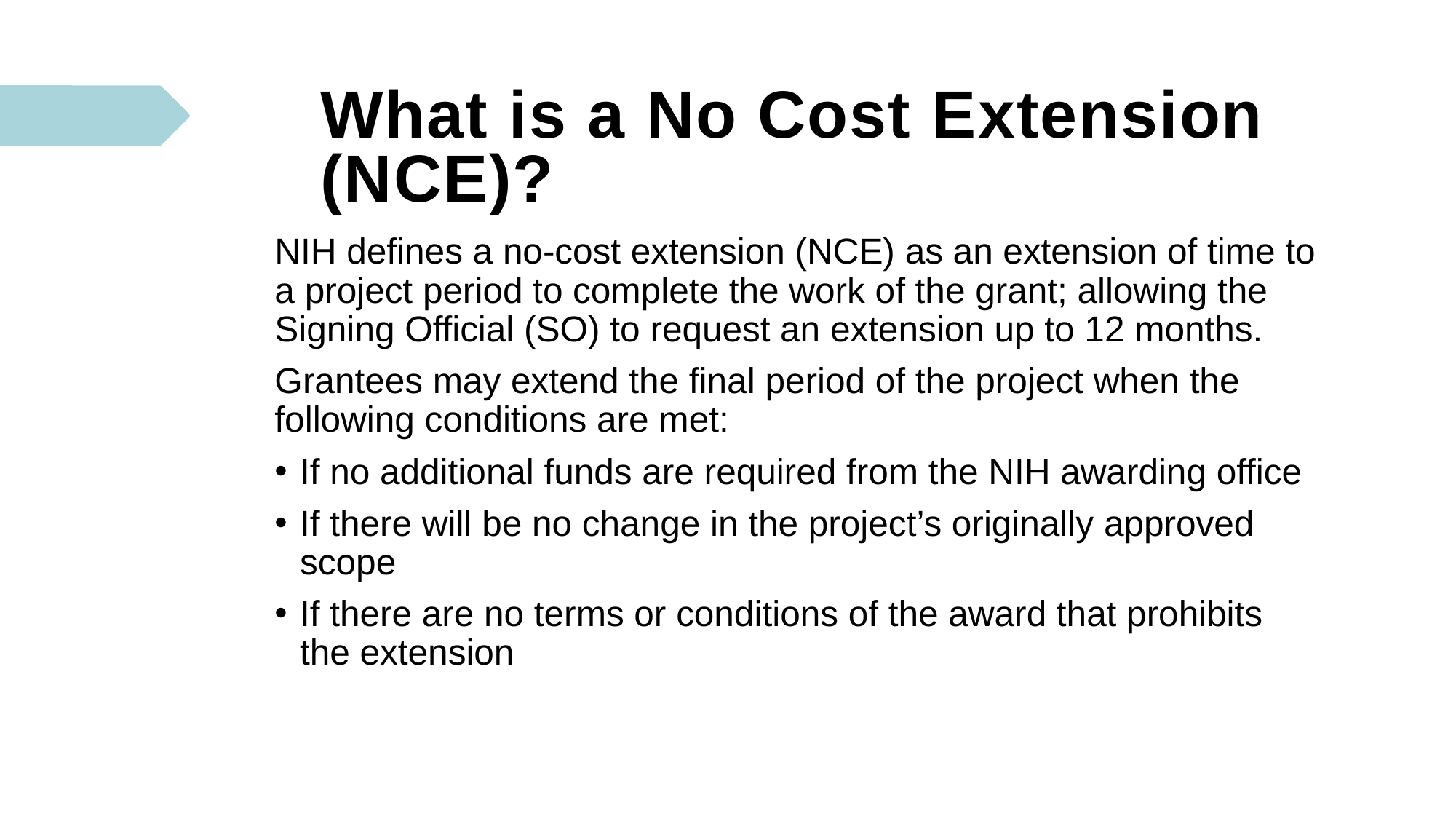

# What is a No Cost Extension (NCE)?
NIH defines a no-cost extension (NCE) as an extension of time to a project period to complete the work of the grant; allowing the Signing Official (SO) to request an extension up to 12 months.
Grantees may extend the final period of the project when the following conditions are met:
If no additional funds are required from the NIH awarding office
If there will be no change in the project’s originally approved scope
If there are no terms or conditions of the award that prohibits the extension